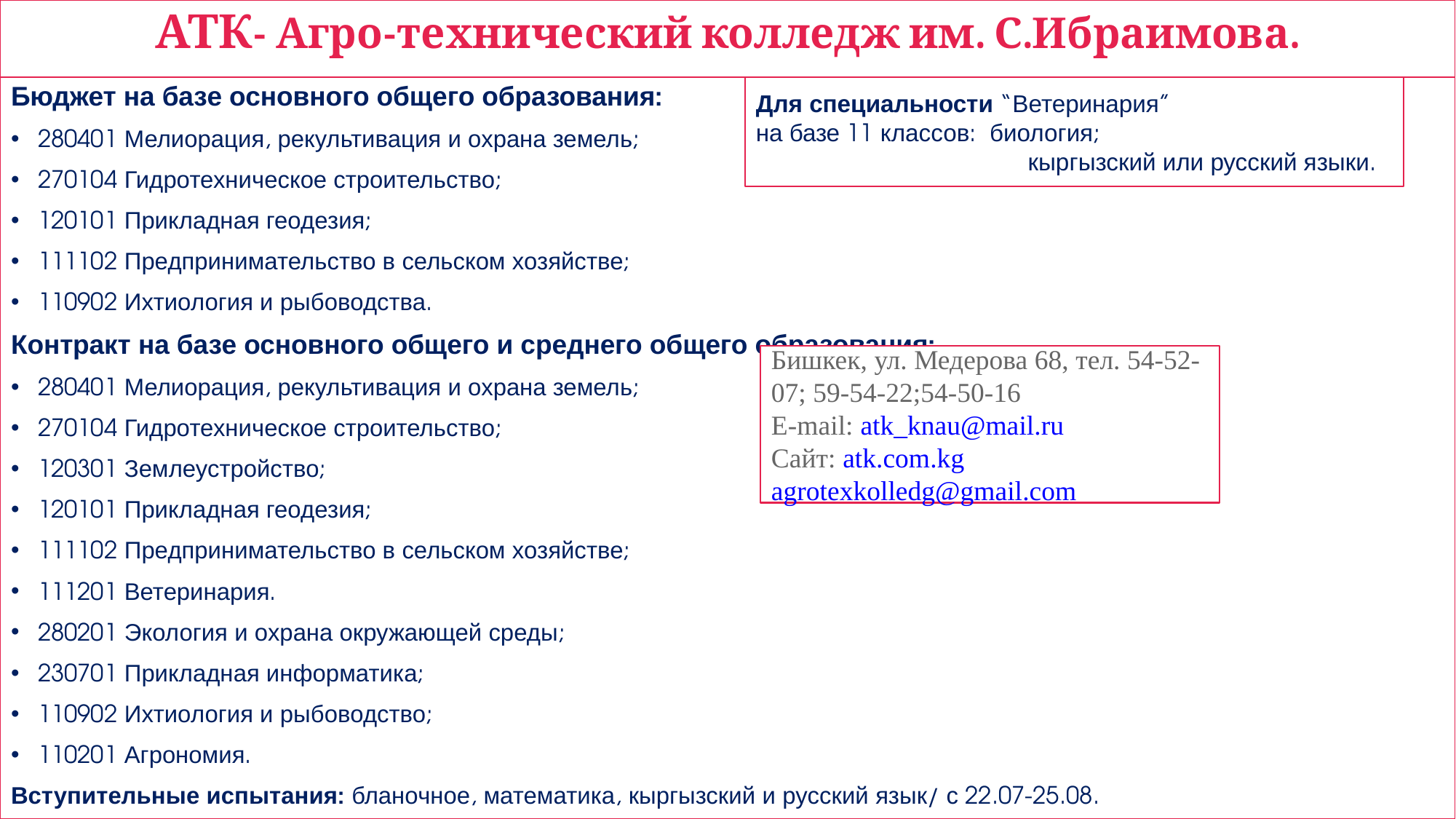

# АТК- Агро-технический колледж им. С.Ибраимова.
Бюджет на базе основного общего образования:
280401 Мелиорация, рекультивация и охрана земель;
270104 Гидротехническое строительство;
120101 Прикладная геодезия;
111102 Предпринимательство в сельском хозяйстве;
110902 Ихтиология и рыбоводства.
Контракт на базе основного общего и среднего общего образования:
280401 Мелиорация, рекультивация и охрана земель;
270104 Гидротехническое строительство;
120301 Землеустройство;
120101 Прикладная геодезия;
111102 Предпринимательство в сельском хозяйстве;
111201 Ветеринария.
280201 Экология и охрана окружающей среды;
230701 Прикладная информатика;
110902 Ихтиология и рыбоводство;
110201 Агрономия.
Вступительные испытания: бланочное, математика, кыргызский и русский язык/ с 22.07-25.08.

Для специальности “Ветеринария”
на базе 11 классов:  биология;
                                      кыргызский или русский языки.
Бишкек, ул. Медерова 68, тел. 54-52-07; 59-54-22;54-50-16
E-mail: atk_knau@mail.ru
Сайт: atk.com.kg
agrotexkolledg@gmail.com